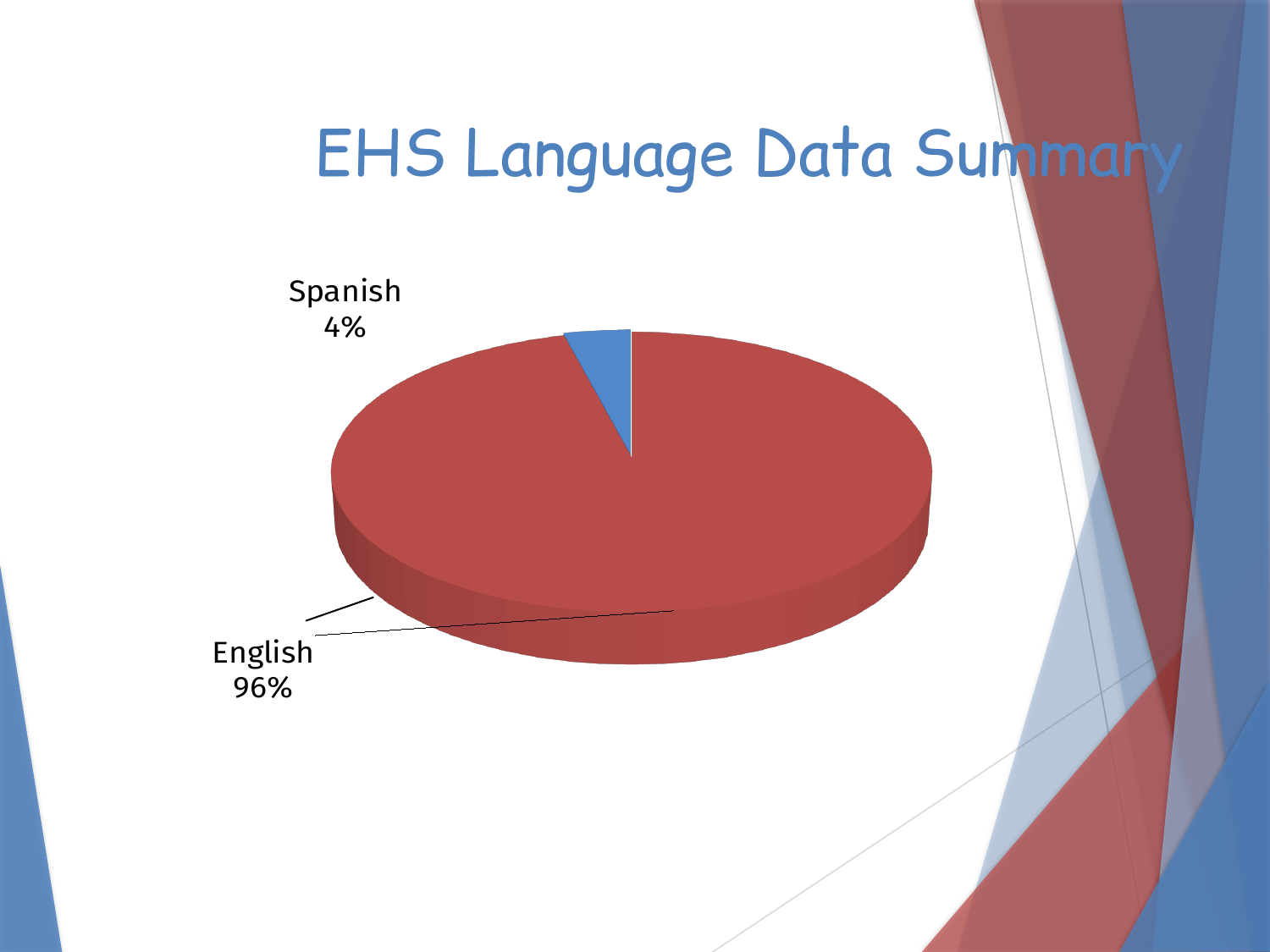

# EHS Language Data Summary

[unsupported chart]